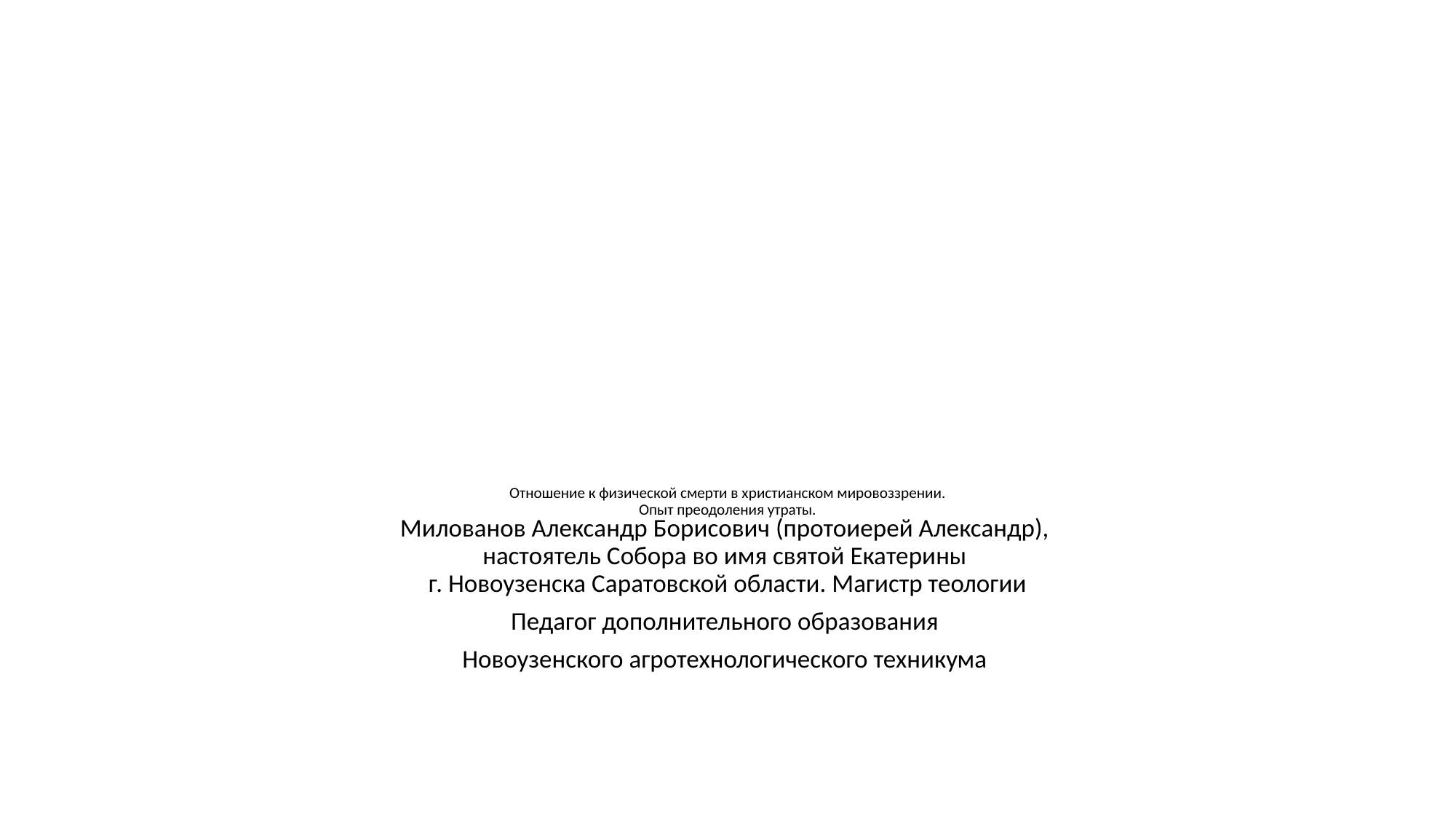

# Отношение к физической смерти в христианском мировоззрении. Опыт преодоления утраты.
Милованов Александр Борисович (протоиерей Александр),
настоятель Собора во имя святой Екатерины
г. Новоузенска Саратовской области. Магистр теологии
Педагог дополнительного образования
Новоузенского агротехнологического техникума